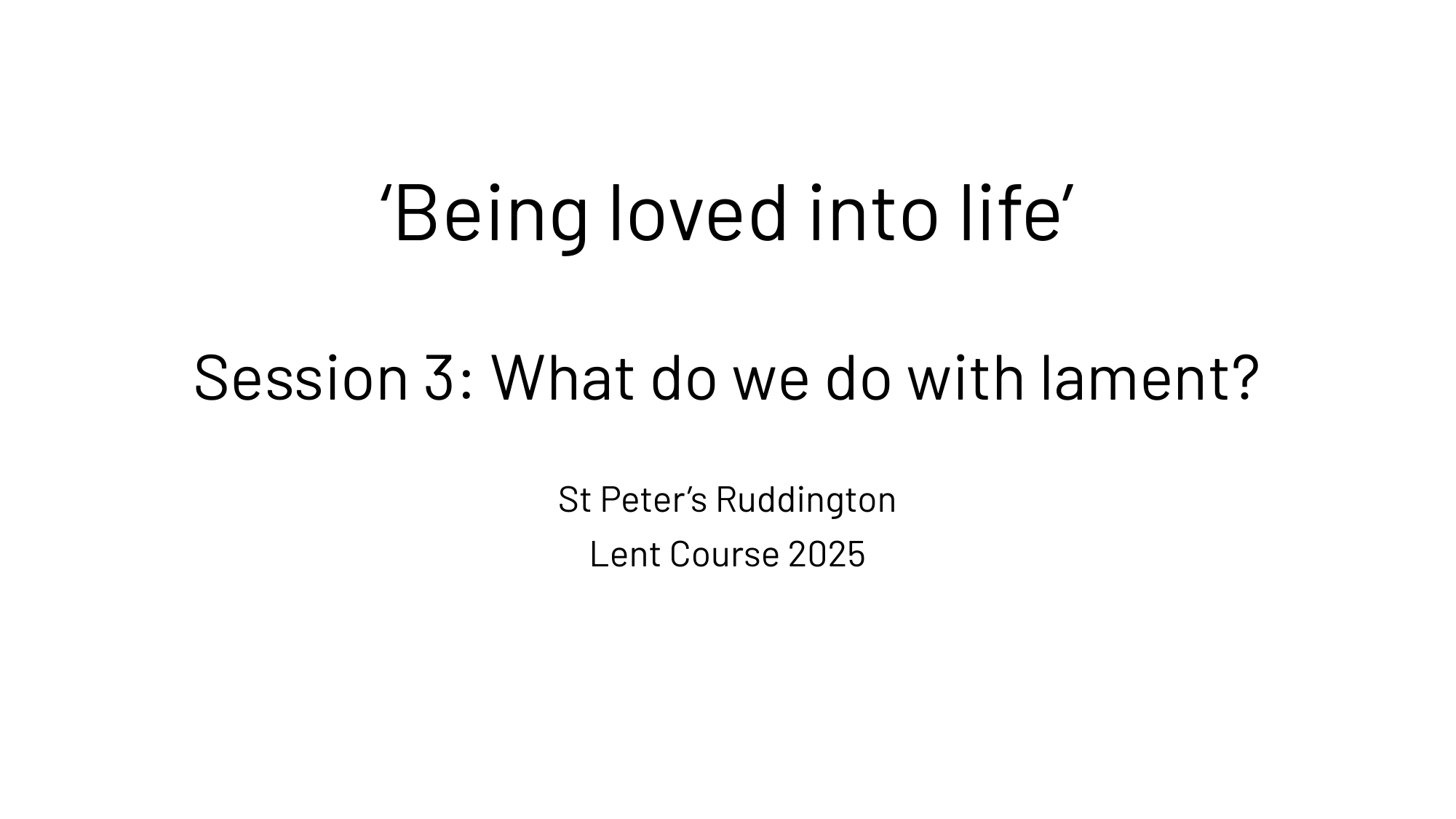

# ‘Being loved into life’ Session 3: What do we do with lament?
St Peter’s Ruddington
Lent Course 2025